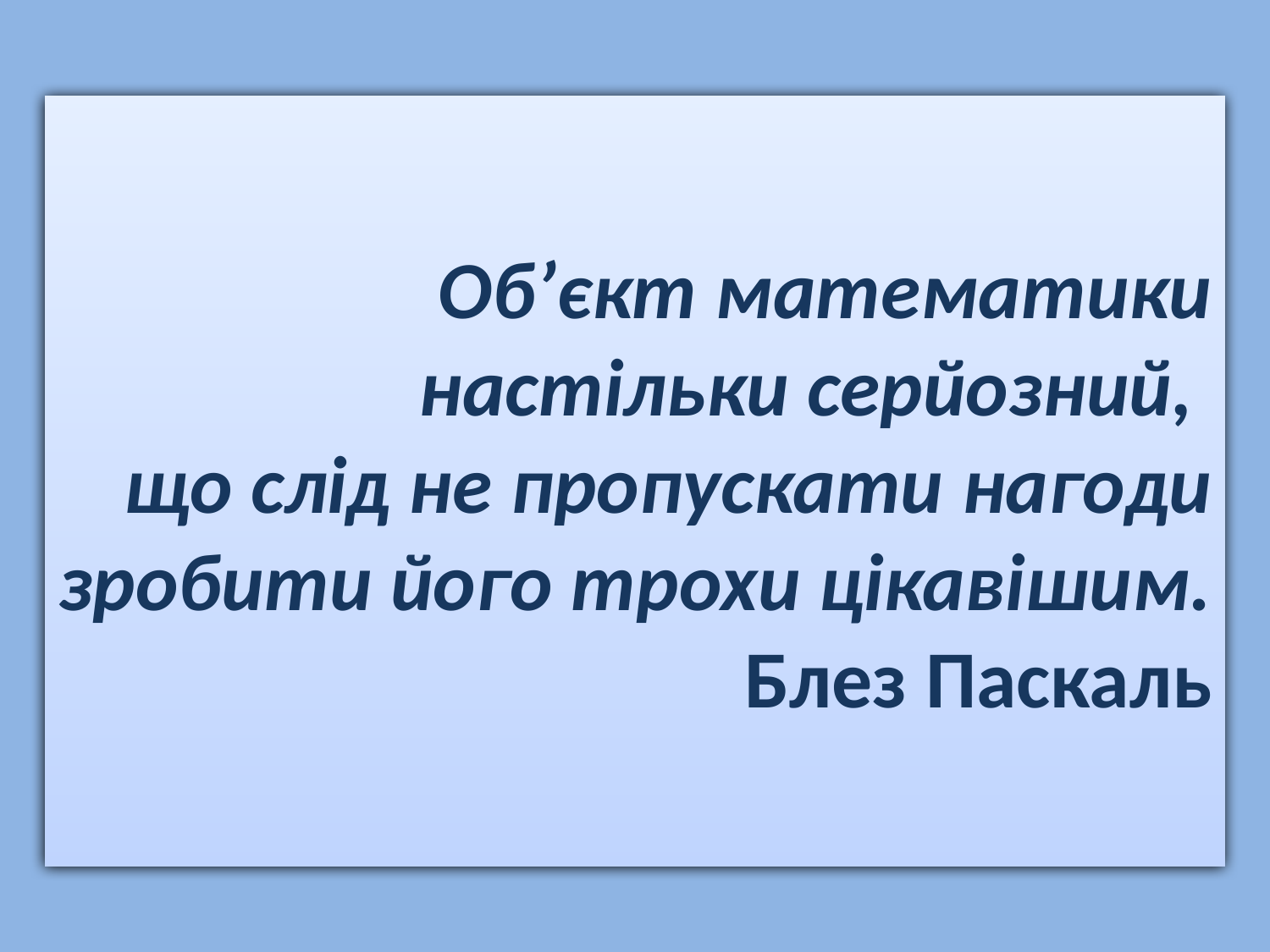

# Об’єкт математики настільки серйозний, що слід не пропускати нагоди зробити його трохи цікавішим. Блез Паскаль